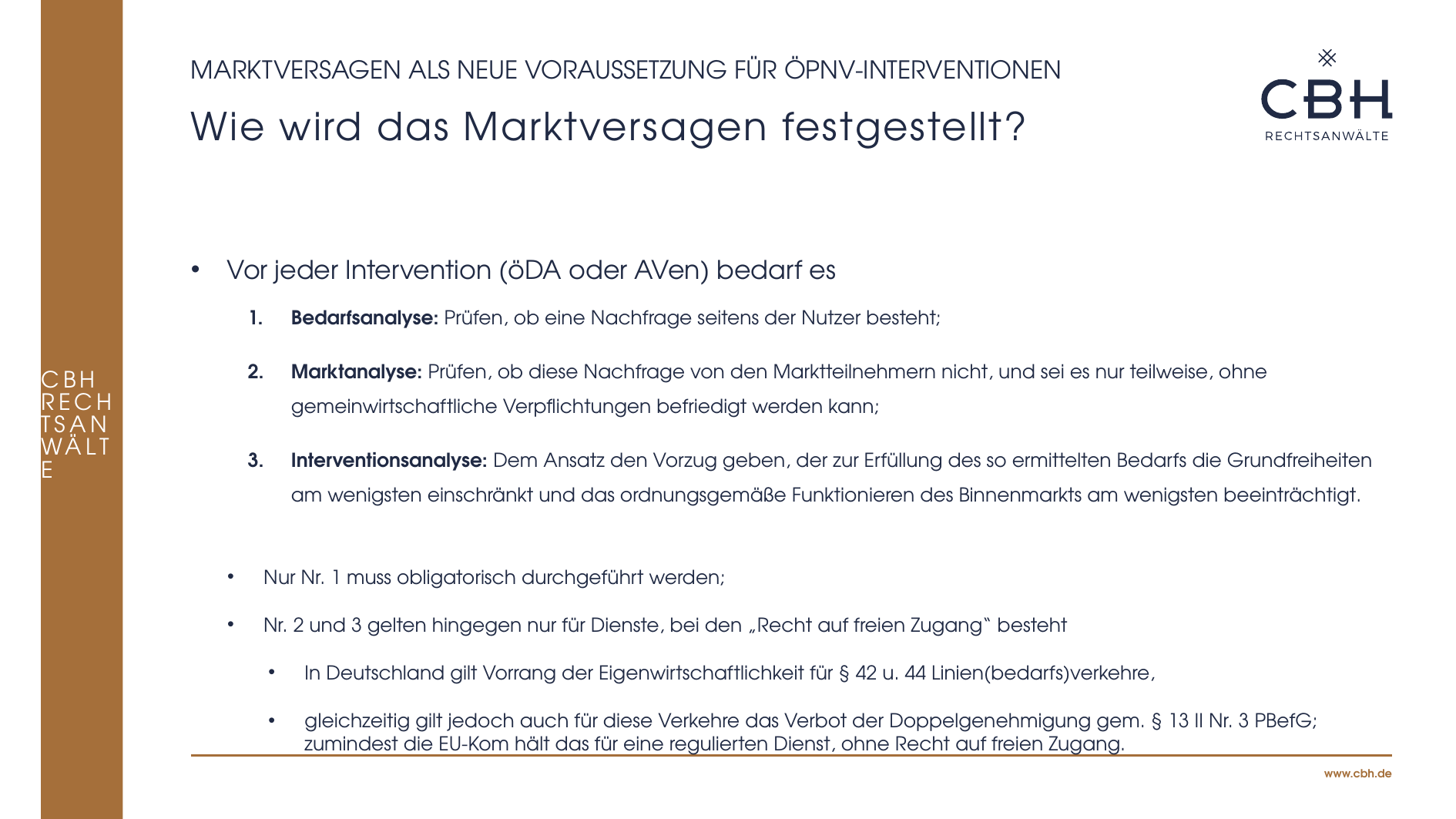

CBH Rechtsanwälte
Marktversagen als neue Voraussetzung für ÖPNV-Interventionen

# Wie wird das Marktversagen festgestellt?
Vor jeder Intervention (öDA oder AVen) bedarf es
Bedarfsanalyse: Prüfen, ob eine Nachfrage seitens der Nutzer besteht;
Marktanalyse: Prüfen, ob diese Nachfrage von den Marktteilnehmern nicht, und sei es nur teilweise, ohne gemeinwirtschaftliche Verpflichtungen befriedigt werden kann;
Interventionsanalyse: Dem Ansatz den Vorzug geben, der zur Erfüllung des so ermittelten Bedarfs die Grundfreiheiten am wenigsten einschränkt und das ordnungsgemäße Funktionieren des Binnenmarkts am wenigsten beeinträchtigt.

Nur Nr. 1 muss obligatorisch durchgeführt werden;
Nr. 2 und 3 gelten hingegen nur für Dienste, bei den „Recht auf freien Zugang“ besteht
In Deutschland gilt Vorrang der Eigenwirtschaftlichkeit für § 42 u. 44 Linien(bedarfs)verkehre,
gleichzeitig gilt jedoch auch für diese Verkehre das Verbot der Doppelgenehmigung gem. § 13 II Nr. 3 PBefG; zumindest die EU-Kom hält das für eine regulierten Dienst, ohne Recht auf freien Zugang.